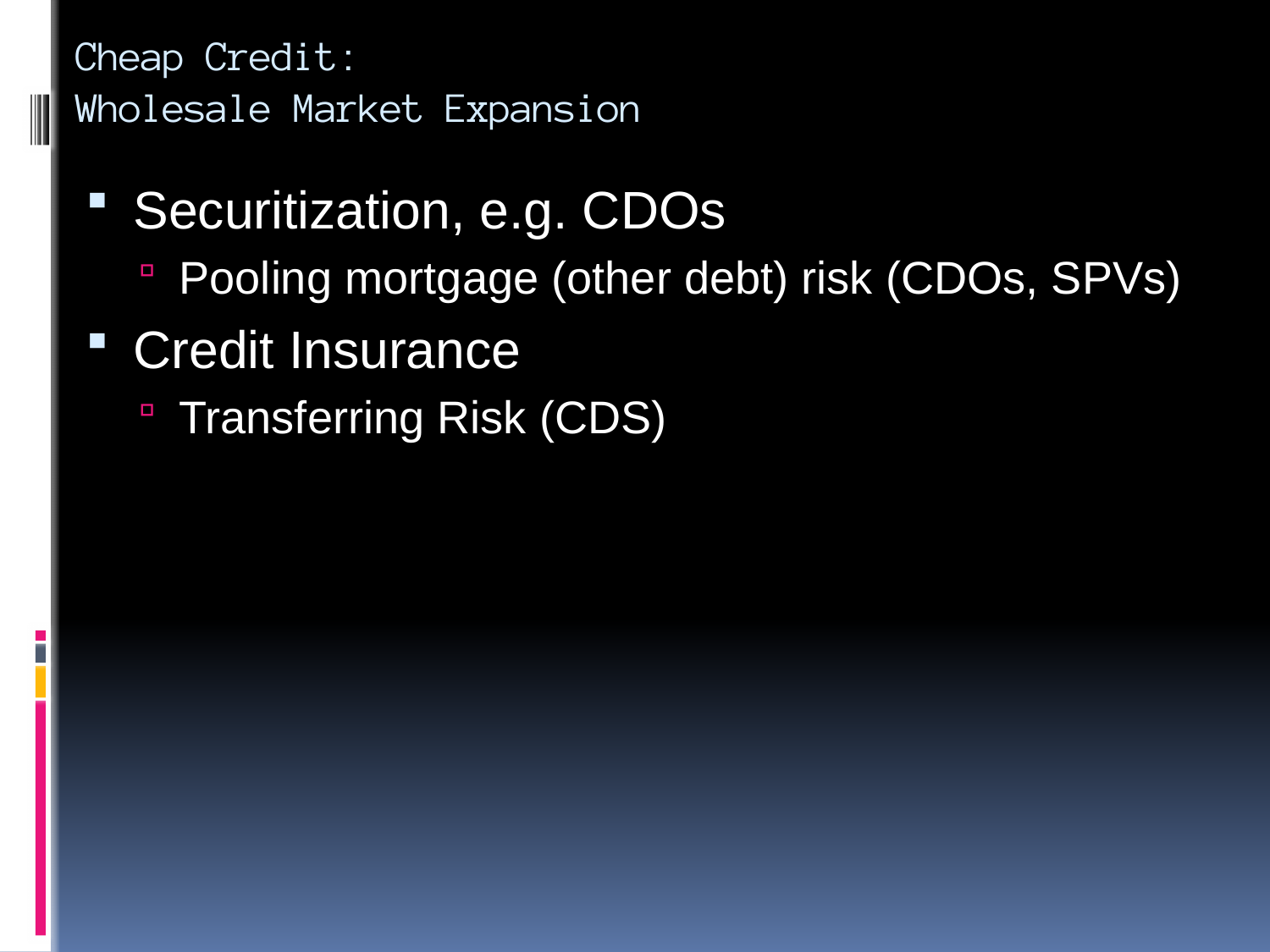

# Cheap Credit: Wholesale Market Expansion
Securitization, e.g. CDOs
Pooling mortgage (other debt) risk (CDOs, SPVs)
Credit Insurance
Transferring Risk (CDS)